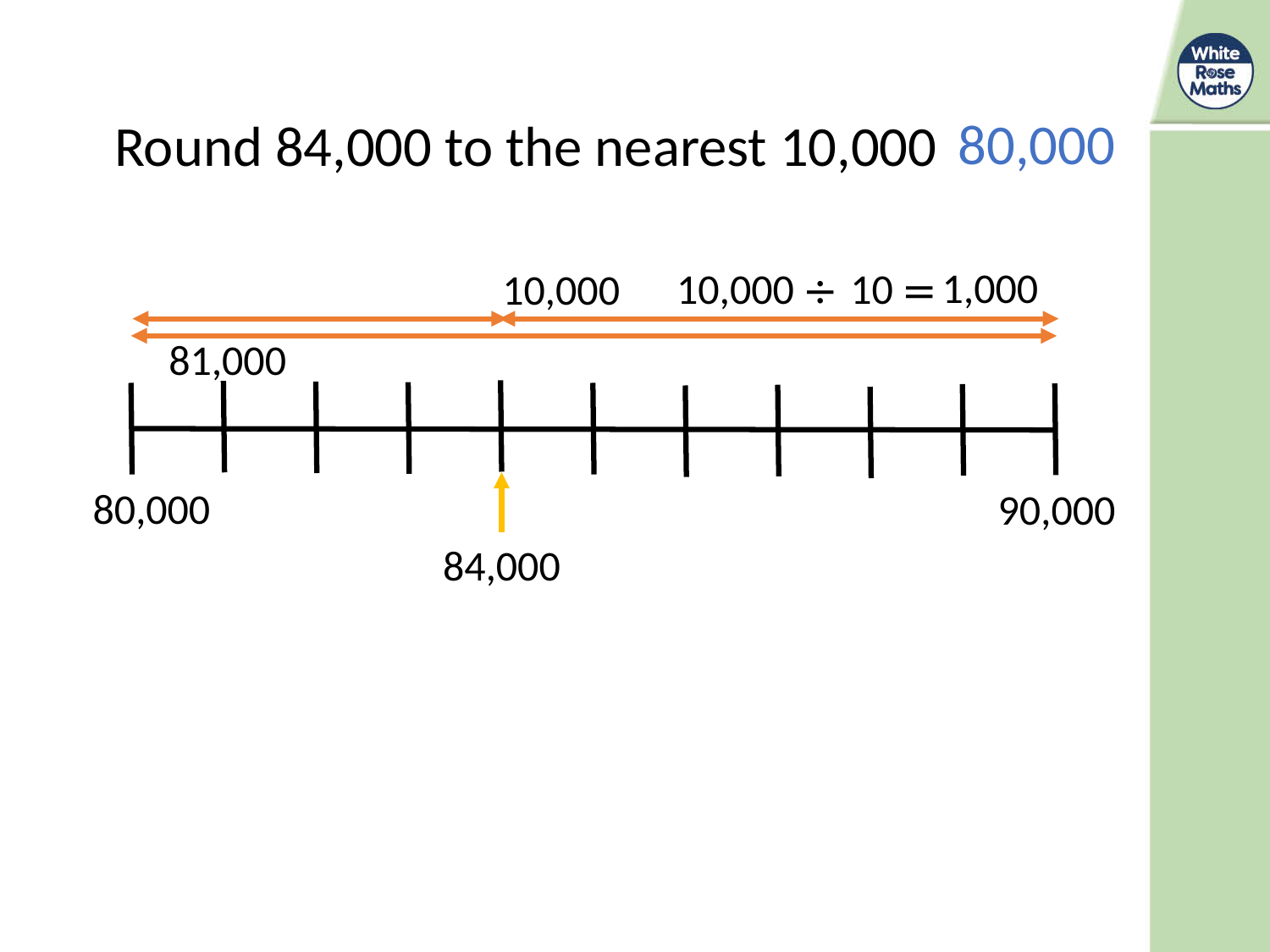

80,000
Round 84,000 to the nearest 10,000
1,000
10,000 ÷ 10 =
10,000
81,000
80,000
90,000
84,000